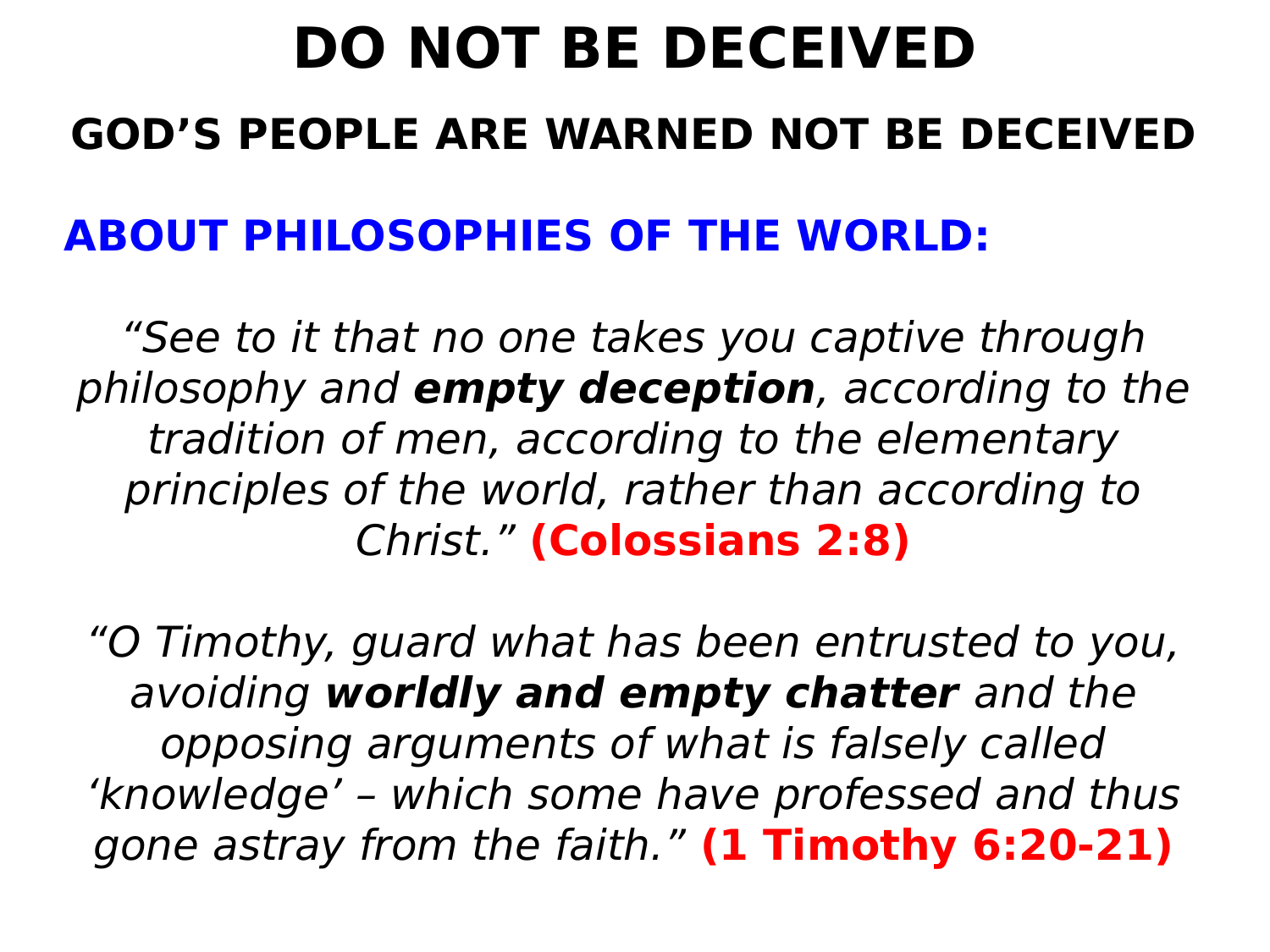

DO NOT BE DECEIVED
GOD’S PEOPLE ARE WARNED NOT BE DECEIVED

ABOUT PHILOSOPHIES OF THE WORLD:

“See to it that no one takes you captive through philosophy and empty deception, according to the tradition of men, according to the elementary principles of the world, rather than according to Christ.” (Colossians 2:8)

“O Timothy, guard what has been entrusted to you, avoiding worldly and empty chatter and the opposing arguments of what is falsely called ‘knowledge’ – which some have professed and thus gone astray from the faith.” (1 Timothy 6:20-21)